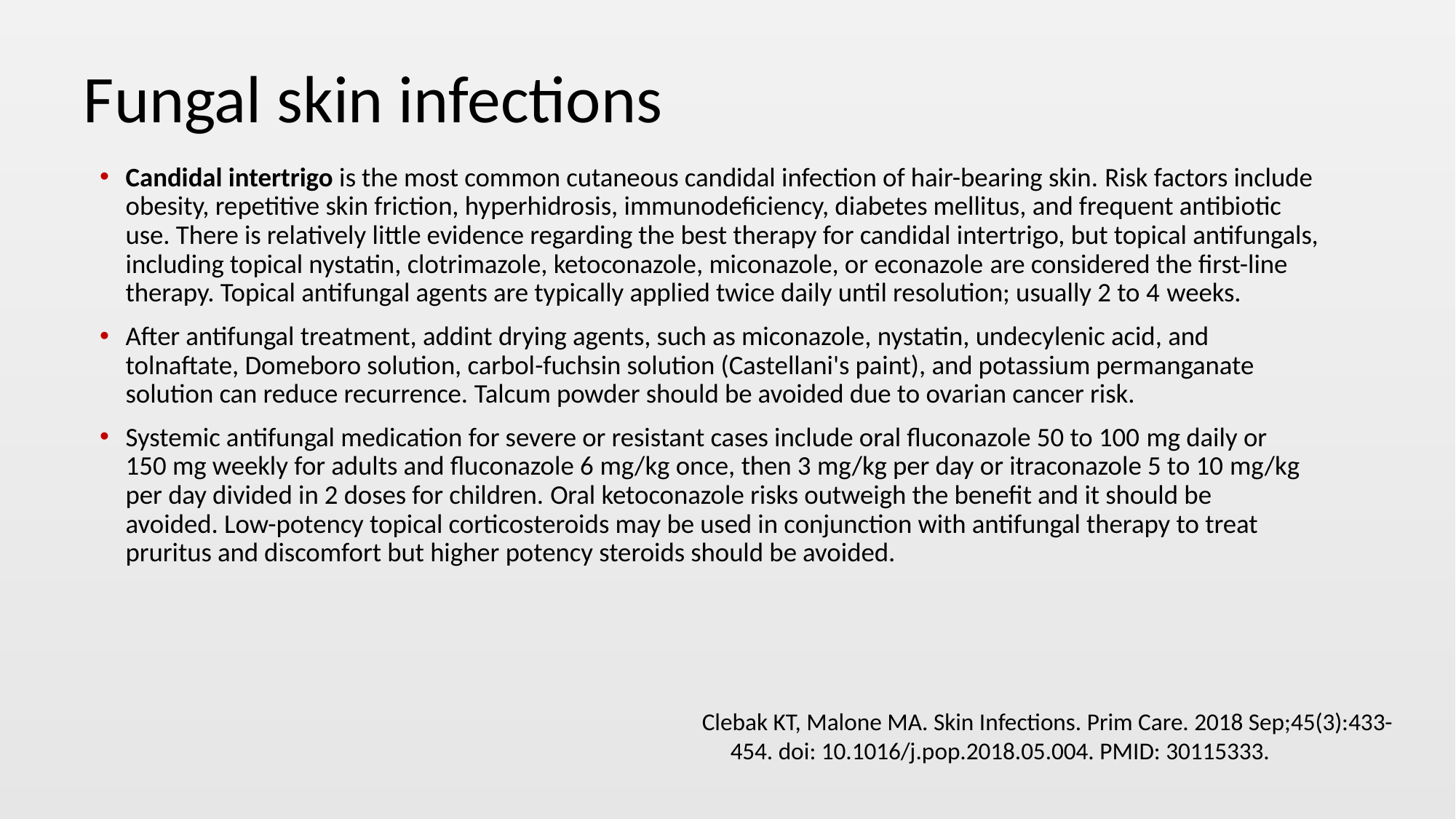

# Fungal skin infections
Candidal intertrigo is the most common cutaneous candidal infection of hair-bearing skin. Risk factors include obesity, repetitive skin friction, hyperhidrosis, immunodeficiency, diabetes mellitus, and frequent antibiotic use. There is relatively little evidence regarding the best therapy for candidal intertrigo, but topical antifungals, including topical nystatin, clotrimazole, ketoconazole, miconazole, or econazole are considered the first-line therapy. Topical antifungal agents are typically applied twice daily until resolution; usually 2 to 4 weeks.
After antifungal treatment, addint drying agents, such as miconazole, nystatin, undecylenic acid, and tolnaftate, Domeboro solution, carbol-fuchsin solution (Castellani's paint), and potassium permanganate solution can reduce recurrence. Talcum powder should be avoided due to ovarian cancer risk.
Systemic antifungal medication for severe or resistant cases include oral fluconazole 50 to 100 mg daily or 150 mg weekly for adults and fluconazole 6 mg/kg once, then 3 mg/kg per day or itraconazole 5 to 10 mg/kg per day divided in 2 doses for children. Oral ketoconazole risks outweigh the benefit and it should be avoided. Low-potency topical corticosteroids may be used in conjunction with antifungal therapy to treat pruritus and discomfort but higher potency steroids should be avoided.

Clebak KT, Malone MA. Skin Infections. Prim Care. 2018 Sep;45(3):433-454. doi: 10.1016/j.pop.2018.05.004. PMID: 30115333.